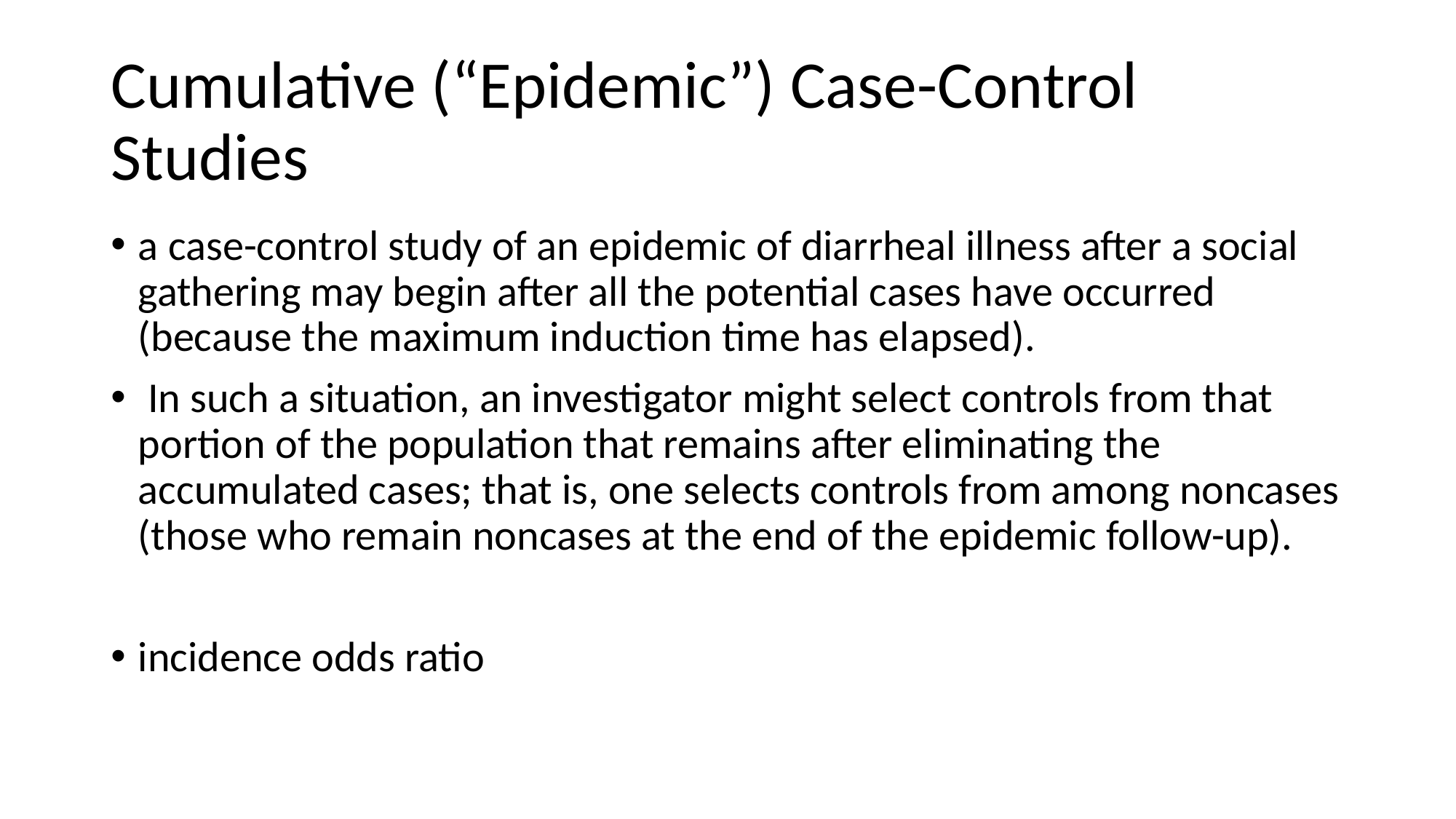

# Cumulative (“Epidemic”) Case-Control Studies
a case-control study of an epidemic of diarrheal illness after a social gathering may begin after all the potential cases have occurred (because the maximum induction time has elapsed).
 In such a situation, an investigator might select controls from that portion of the population that remains after eliminating the accumulated cases; that is, one selects controls from among noncases (those who remain noncases at the end of the epidemic follow-up).

incidence odds ratio